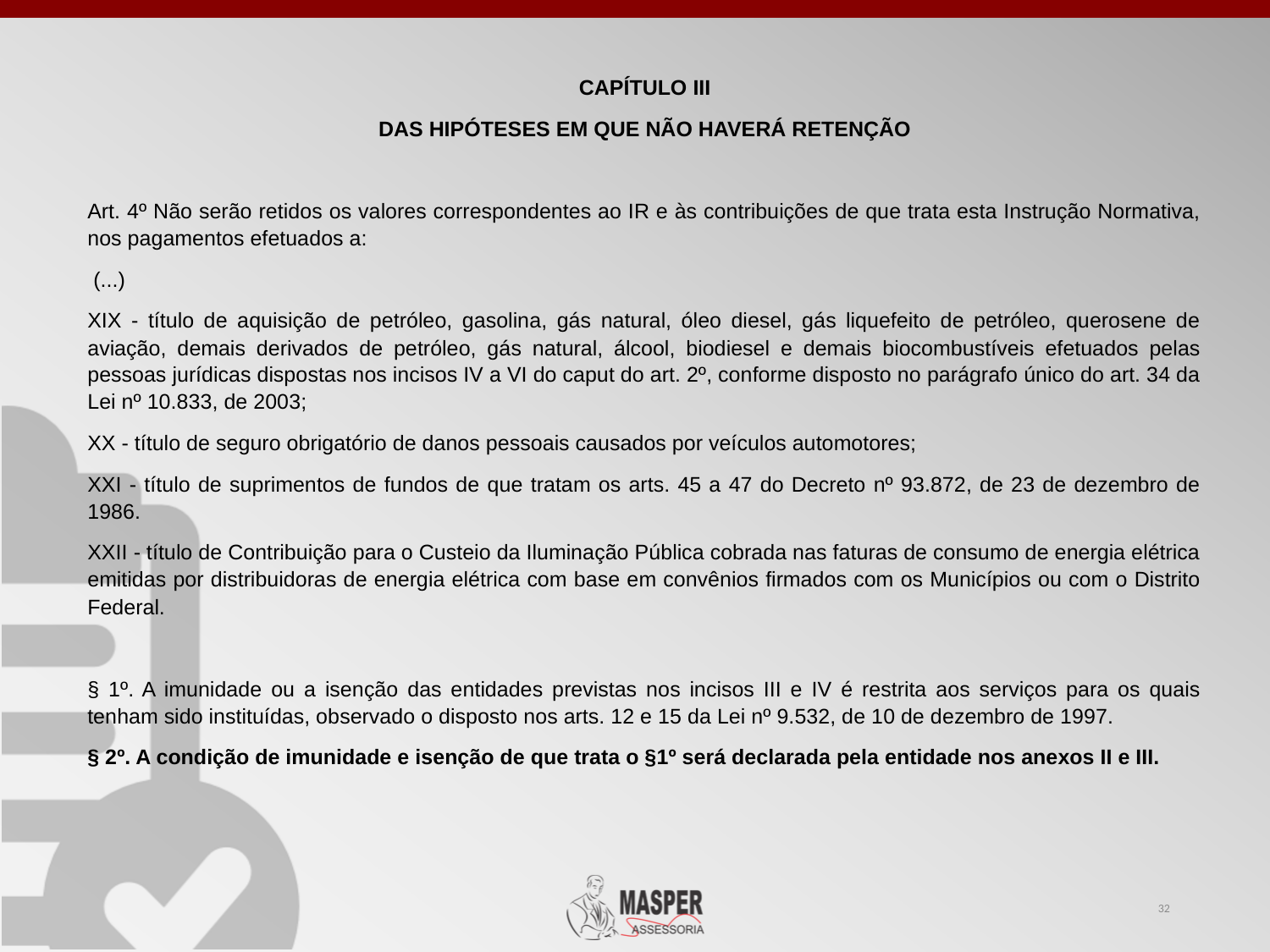

CAPÍTULO III
DAS HIPÓTESES EM QUE NÃO HAVERÁ RETENÇÃO

Art. 4º Não serão retidos os valores correspondentes ao IR e às contribuições de que trata esta Instrução Normativa, nos pagamentos efetuados a:
 (...)
XIX - título de aquisição de petróleo, gasolina, gás natural, óleo diesel, gás liquefeito de petróleo, querosene de aviação, demais derivados de petróleo, gás natural, álcool, biodiesel e demais biocombustíveis efetuados pelas pessoas jurídicas dispostas nos incisos IV a VI do caput do art. 2º, conforme disposto no parágrafo único do art. 34 da Lei nº 10.833, de 2003;
XX - título de seguro obrigatório de danos pessoais causados por veículos automotores;
XXI - título de suprimentos de fundos de que tratam os arts. 45 a 47 do Decreto nº 93.872, de 23 de dezembro de 1986.
XXII - título de Contribuição para o Custeio da Iluminação Pública cobrada nas faturas de consumo de energia elétrica emitidas por distribuidoras de energia elétrica com base em convênios firmados com os Municípios ou com o Distrito Federal.

§ 1º. A imunidade ou a isenção das entidades previstas nos incisos III e IV é restrita aos serviços para os quais tenham sido instituídas, observado o disposto nos arts. 12 e 15 da Lei nº 9.532, de 10 de dezembro de 1997.
§ 2º. A condição de imunidade e isenção de que trata o §1º será declarada pela entidade nos anexos II e III.

32